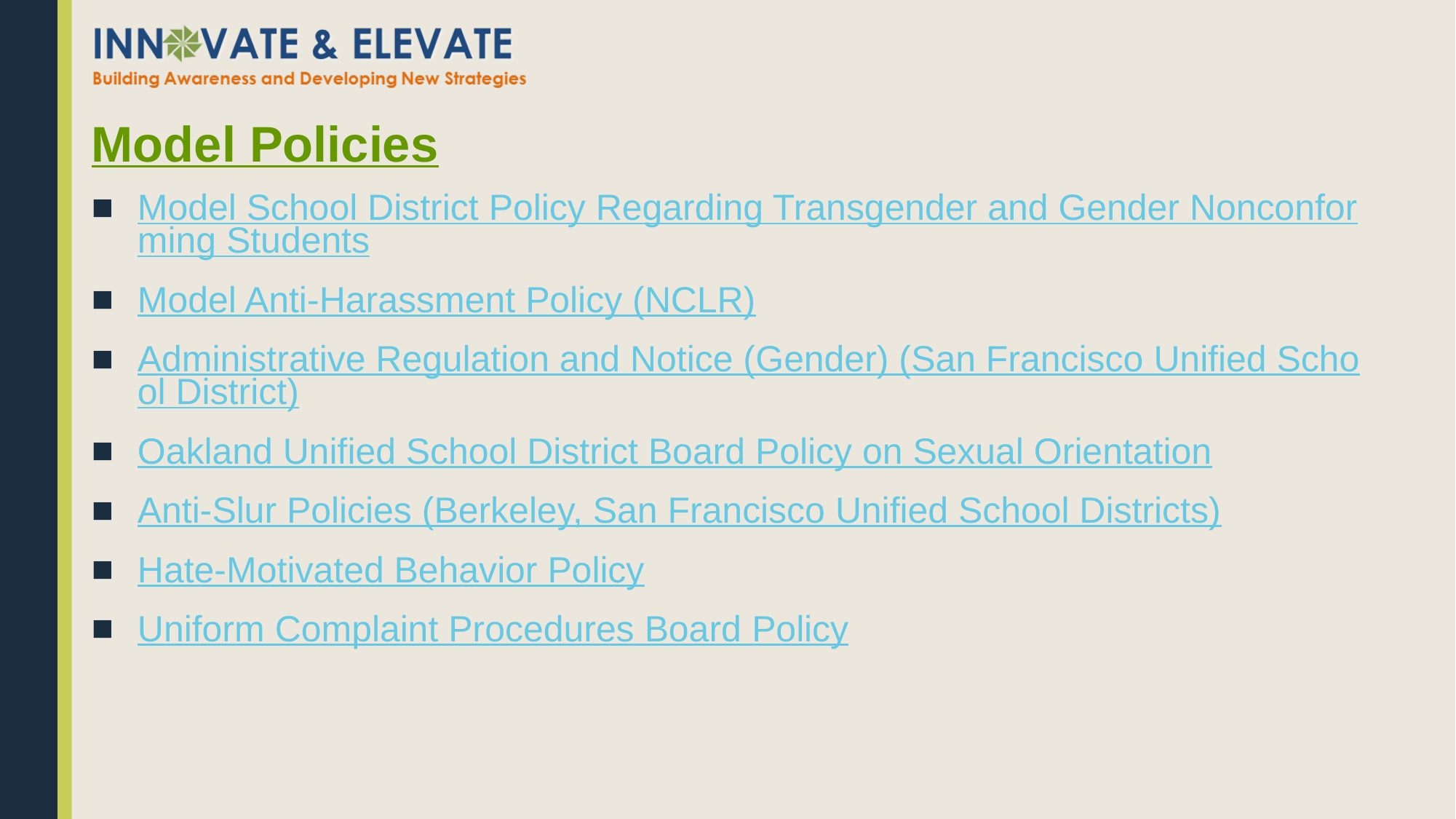

Model Policies
Model School District Policy Regarding Transgender and Gender Nonconforming Students
Model Anti-Harassment Policy (NCLR)
Administrative Regulation and Notice (Gender) (San Francisco Unified School District)
Oakland Unified School District Board Policy on Sexual Orientation
Anti-Slur Policies (Berkeley, San Francisco Unified School Districts)
Hate-Motivated Behavior Policy
Uniform Complaint Procedures Board Policy